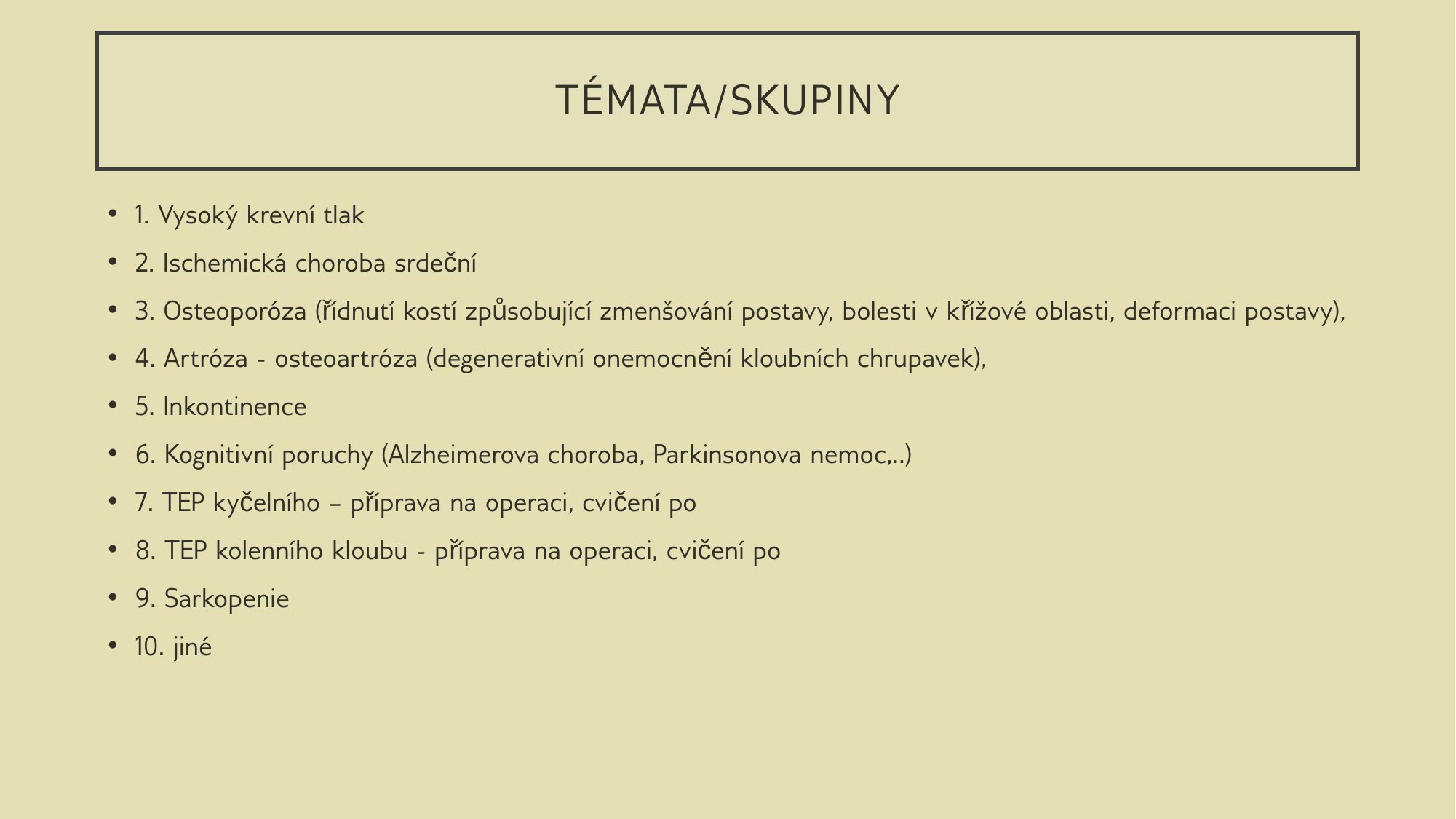

# Témata/skupiny
1. Vysoký krevní tlak
2. Ischemická choroba srdeční
3. Osteoporóza (řídnutí kostí způsobující zmenšování postavy, bolesti v křížové oblasti, deformaci postavy),
4. Artróza - osteoartróza (degenerativní onemocnění kloubních chrupavek),
5. Inkontinence
6. Kognitivní poruchy (Alzheimerova choroba, Parkinsonova nemoc,..)
7. TEP kyčelního – příprava na operaci, cvičení po
8. TEP kolenního kloubu - příprava na operaci, cvičení po
9. Sarkopenie
10. jiné